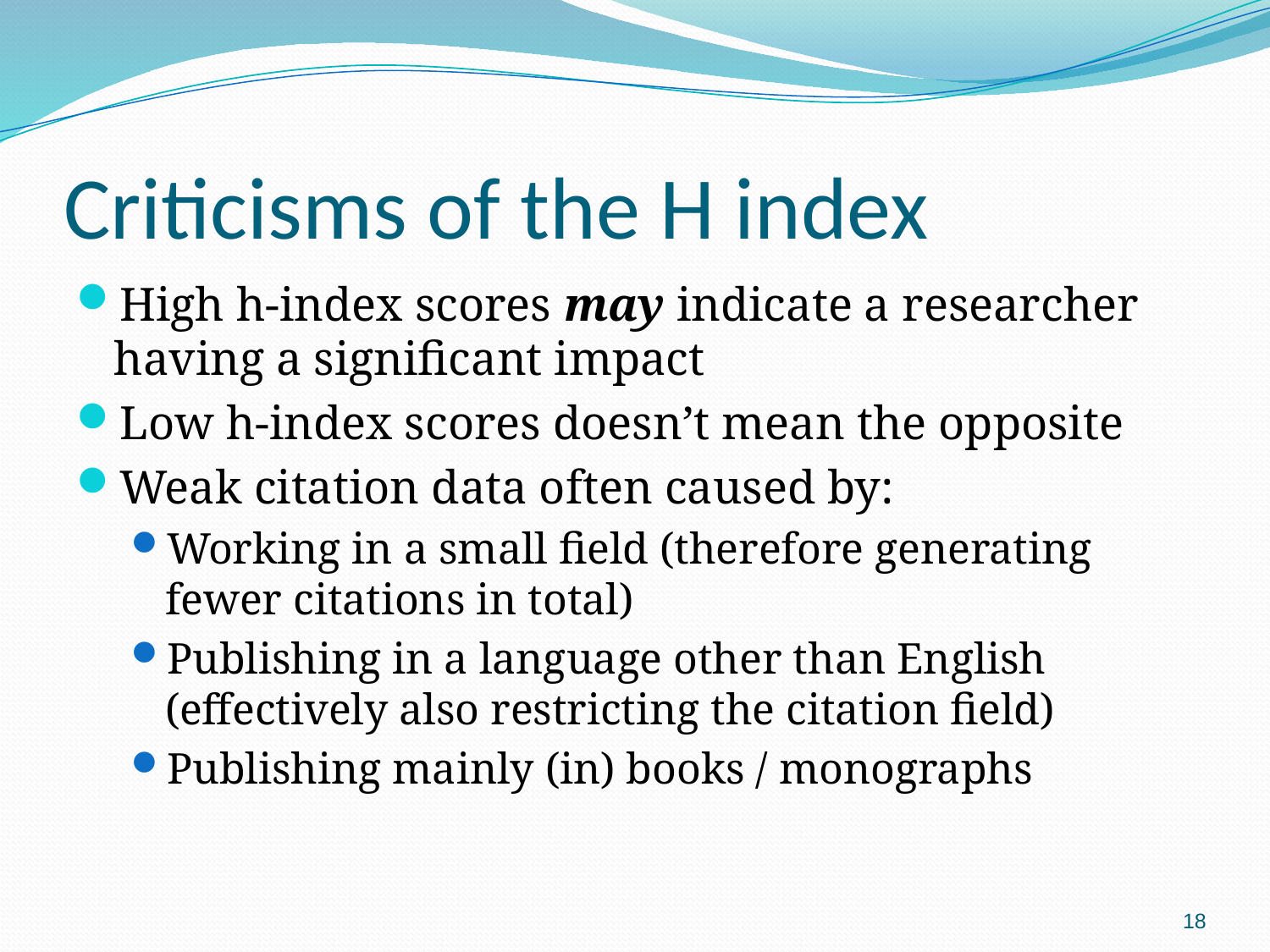

# Criticisms of the H index
High h-index scores may indicate a researcher having a significant impact
Low h-index scores doesn’t mean the opposite
Weak citation data often caused by:
Working in a small field (therefore generating fewer citations in total)
Publishing in a language other than English (effectively also restricting the citation field)
Publishing mainly (in) books / monographs

18